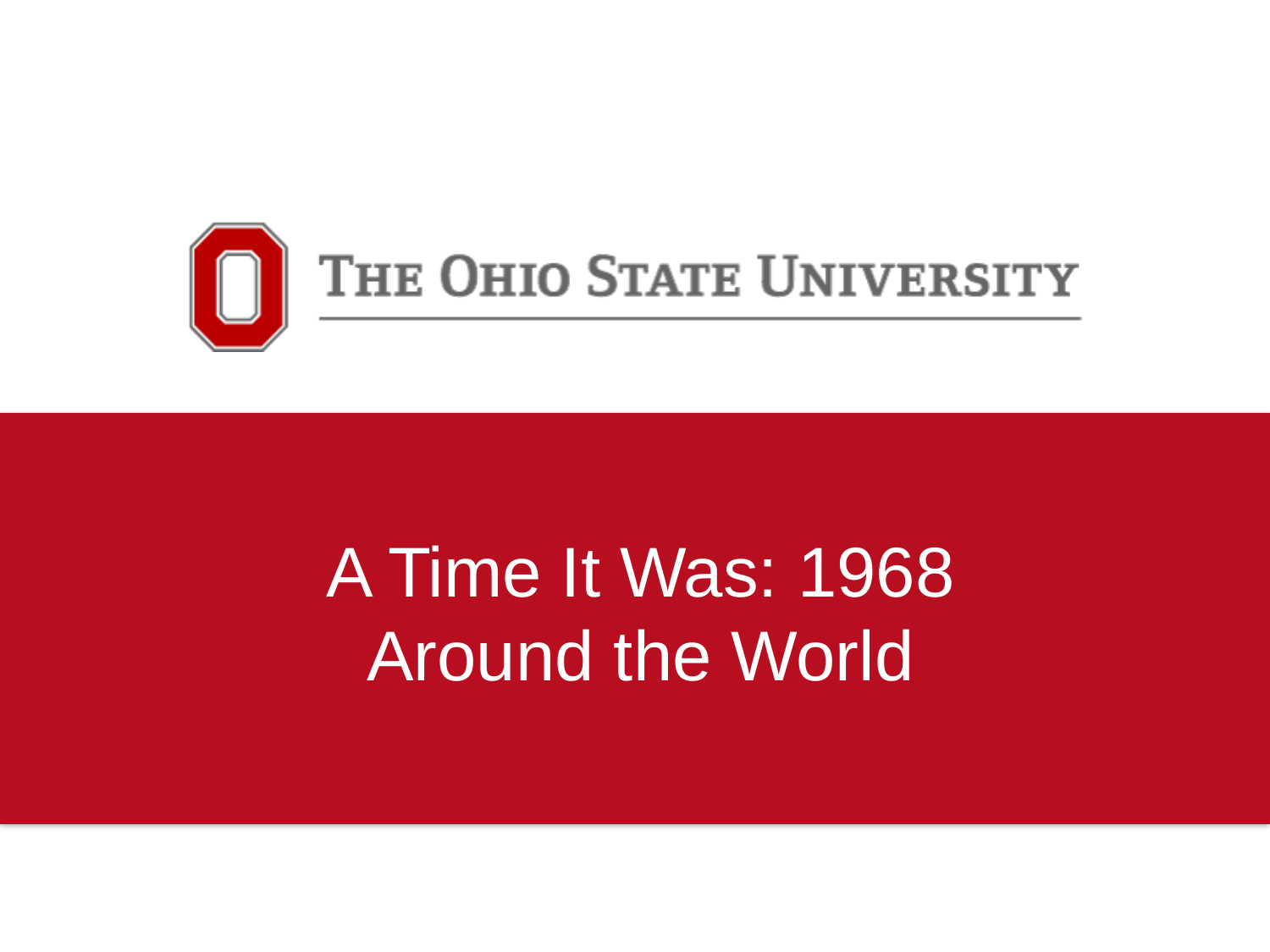

A Time It Was: 1968 Around the World